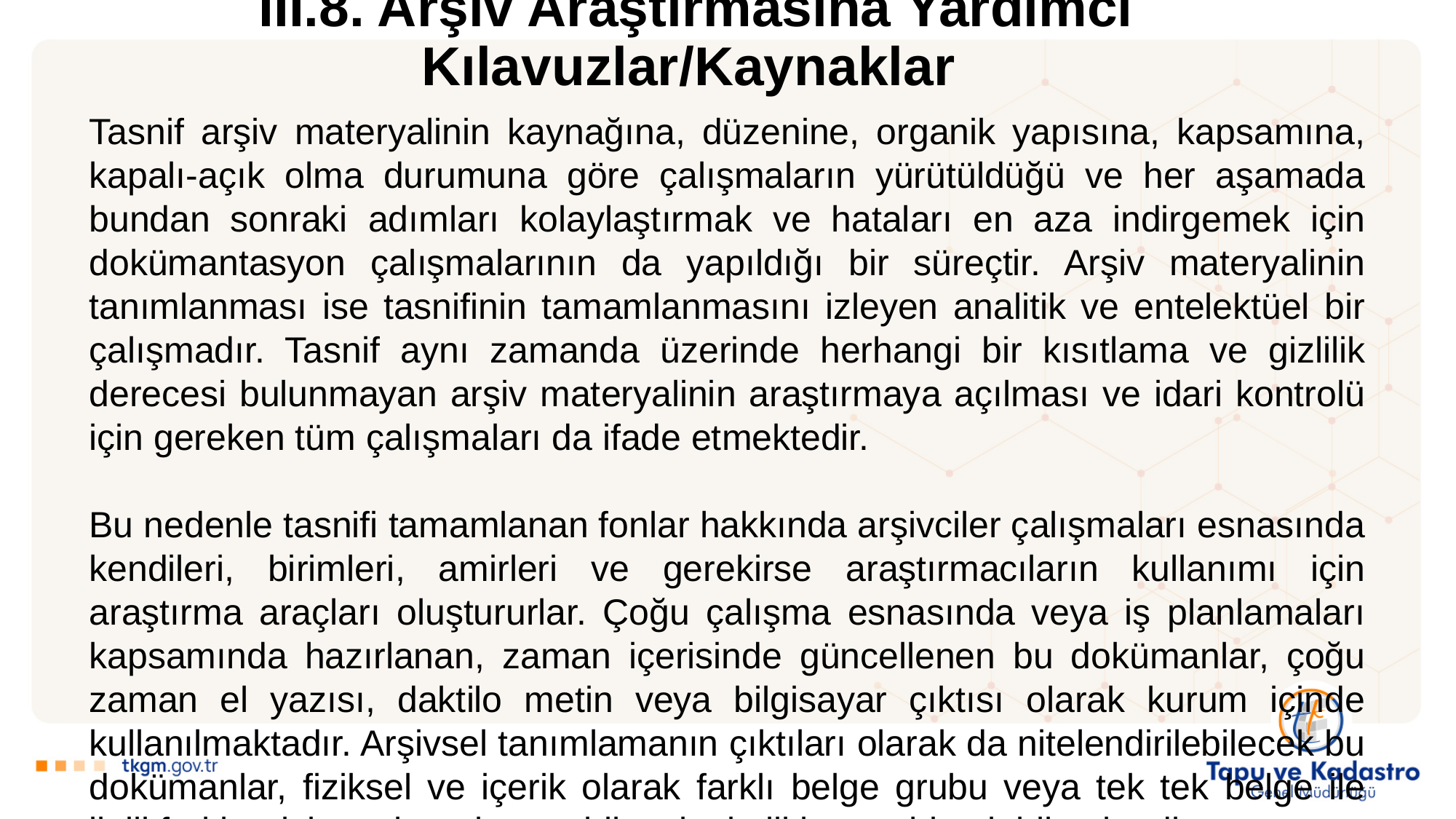

III.8. Arşiv Araştırmasına Yardımcı Kılavuzlar/Kaynaklar
Tasnif arşiv materyalinin kaynağına, düzenine, organik yapısına, kapsamına, kapalı-açık olma durumuna göre çalışmaların yürütüldüğü ve her aşamada bundan sonraki adımları kolaylaştırmak ve hataları en aza indirgemek için dokümantasyon çalışmalarının da yapıldığı bir süreçtir. Arşiv materyalinin tanımlanması ise tasnifinin tamamlanmasını izleyen analitik ve entelektüel bir çalışmadır. Tasnif aynı zamanda üzerinde herhangi bir kısıtlama ve gizlilik derecesi bulunmayan arşiv materyalinin araştırmaya açılması ve idari kontrolü için gereken tüm çalışmaları da ifade etmektedir.

Bu nedenle tasnifi tamamlanan fonlar hakkında arşivciler çalışmaları esnasında kendileri, birimleri, amirleri ve gerekirse araştırmacıların kullanımı için araştırma araçları oluştururlar. Çoğu çalışma esnasında veya iş planlamaları kapsamında hazırlanan, zaman içerisinde güncellenen bu dokümanlar, çoğu zaman el yazısı, daktilo metin veya bilgisayar çıktısı olarak kurum içinde kullanılmaktadır. Arşivsel tanımlamanın çıktıları olarak da nitelendirilebilecek bu dokümanlar, fiziksel ve içerik olarak farklı belge grubu veya tek tek belge ile ilgili farklı erişim uçları oluşturabilecek niteliklere sahip olabilmektedir.